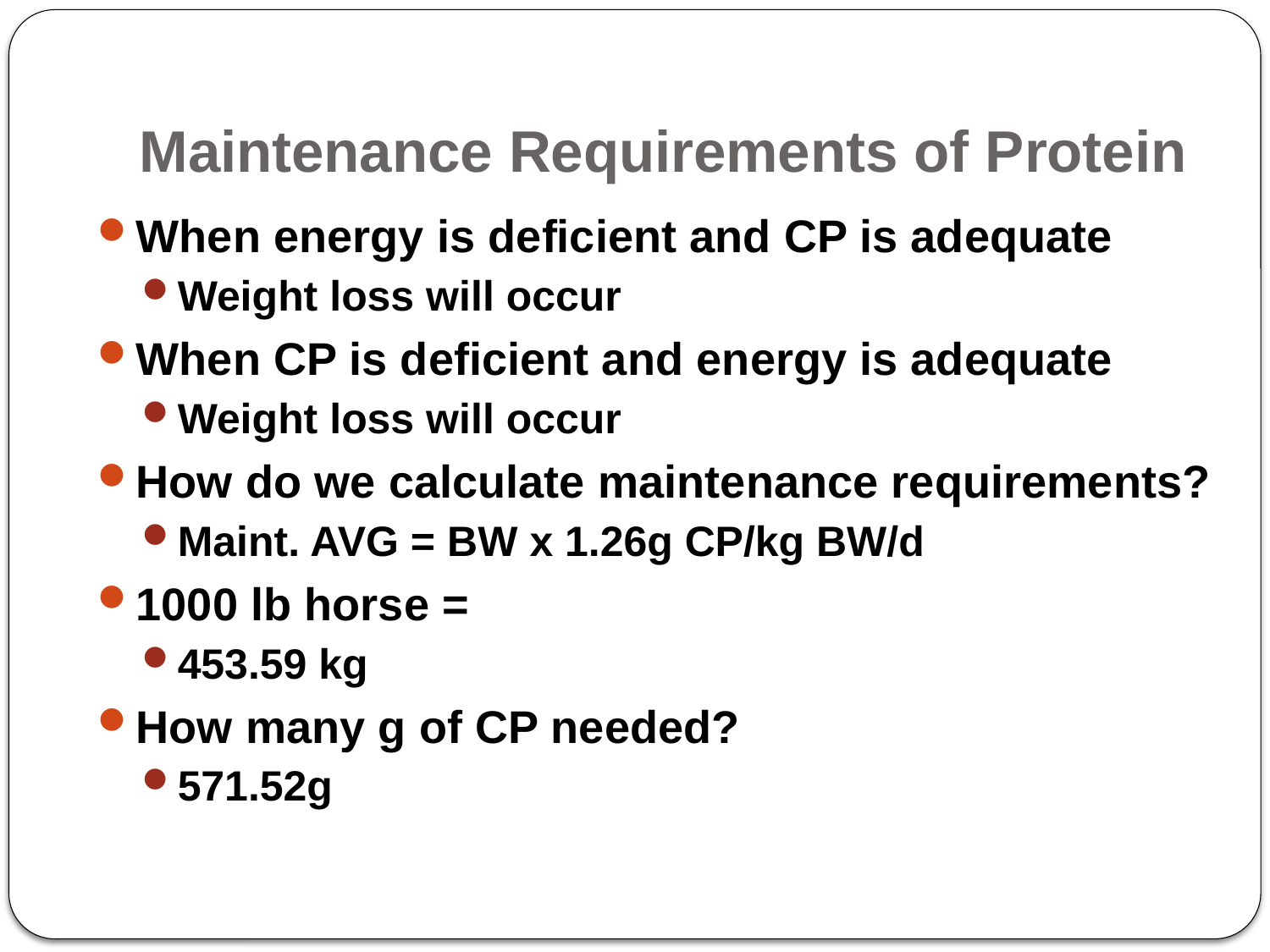

# Maintenance Requirements of Protein
When energy is deficient and CP is adequate
Weight loss will occur
When CP is deficient and energy is adequate
Weight loss will occur
How do we calculate maintenance requirements?
Maint. AVG = BW x 1.26g CP/kg BW/d
1000 lb horse =
453.59 kg
How many g of CP needed?
571.52g